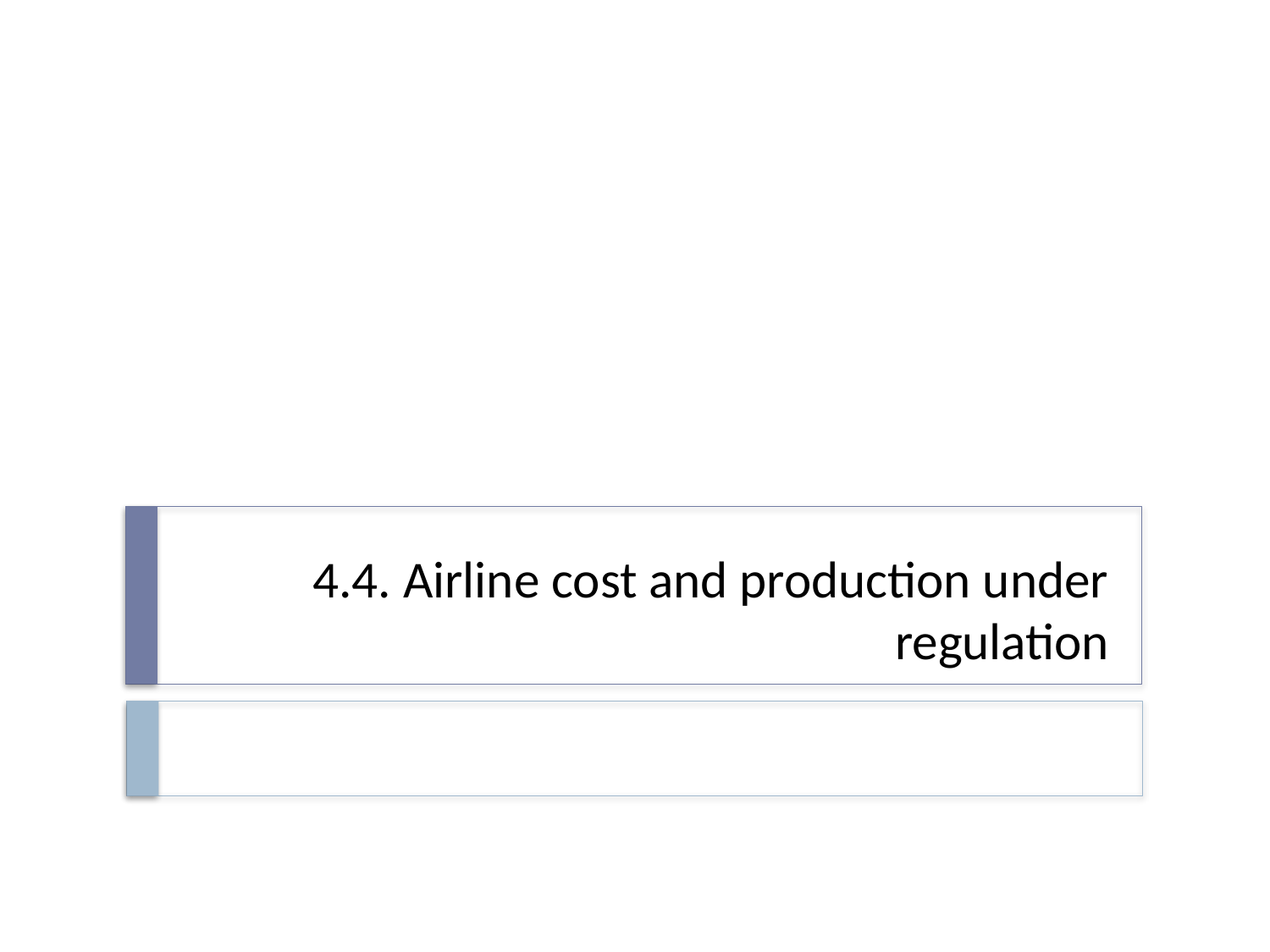

# 4.4. Airline cost and production under regulation